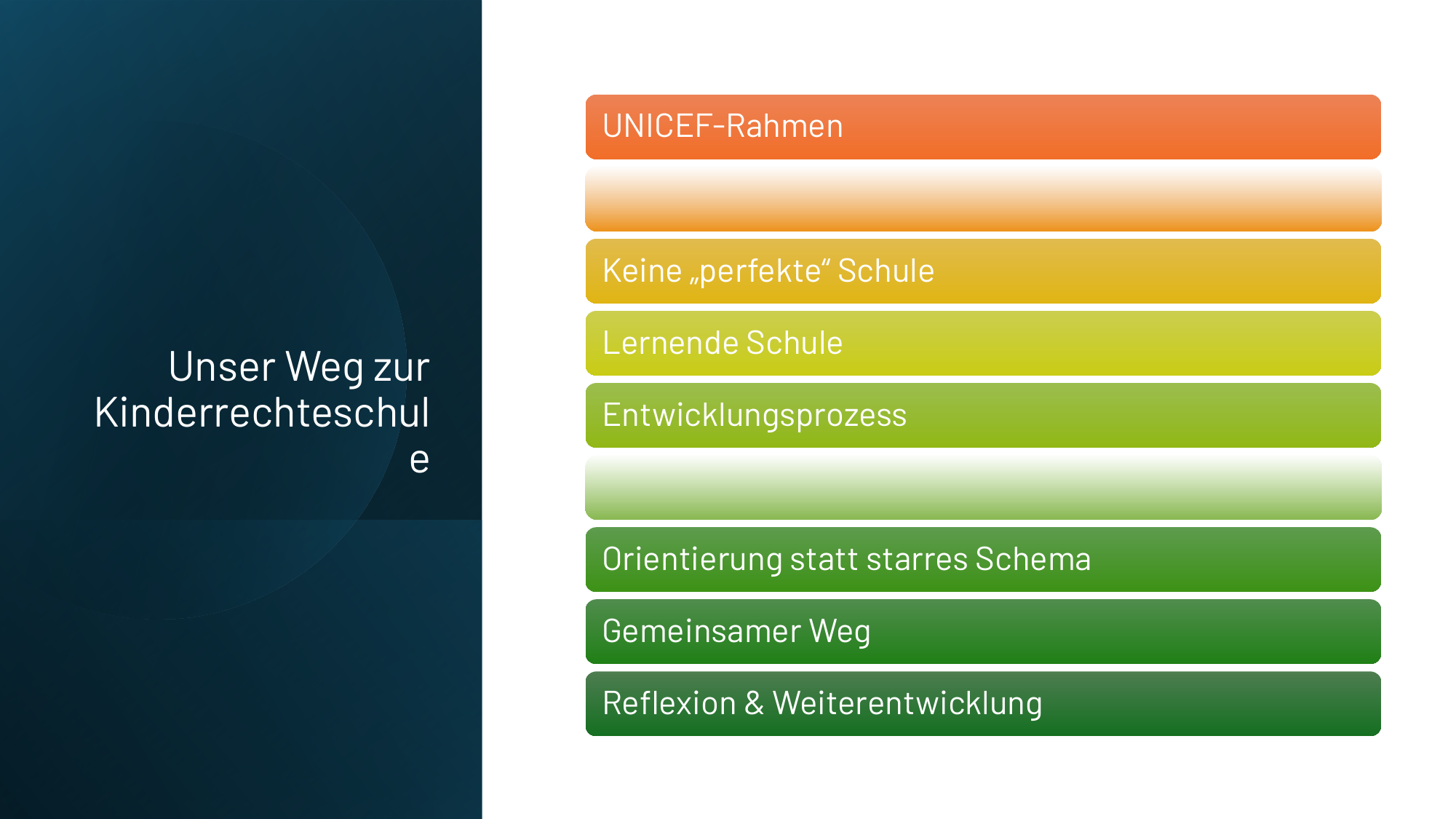

UNICEF-Rahmen

Keine „perfekte“ Schule
Lernende Schule
Entwicklungsprozess

Orientierung statt starres Schema
Gemeinsamer Weg
Reflexion & Weiterentwicklung

# Unser Weg zur Kinderrechteschule